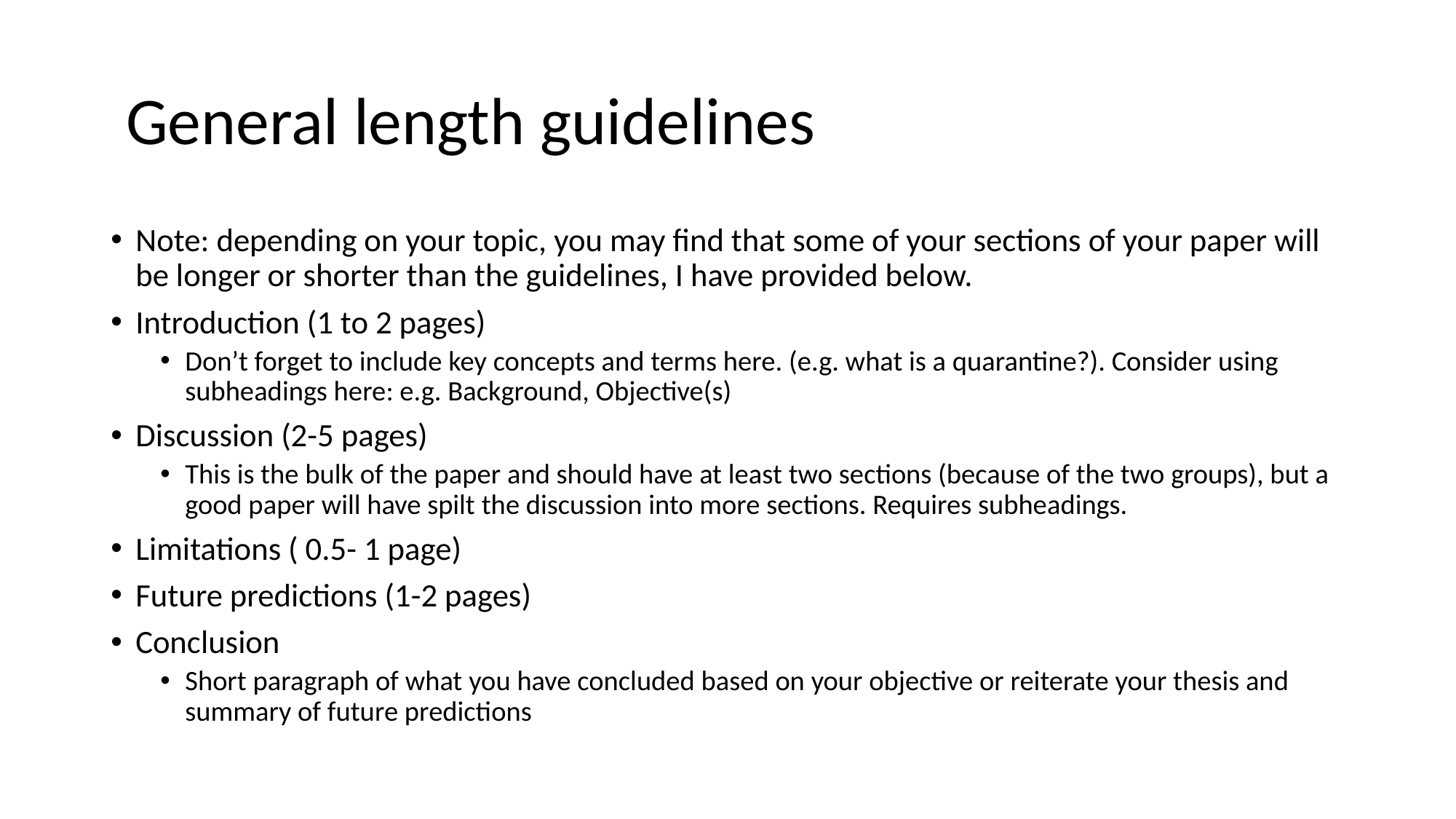

# General length guidelines
Note: depending on your topic, you may find that some of your sections of your paper will be longer or shorter than the guidelines, I have provided below.
Introduction (1 to 2 pages)
Don’t forget to include key concepts and terms here. (e.g. what is a quarantine?). Consider using subheadings here: e.g. Background, Objective(s)
Discussion (2-5 pages)
This is the bulk of the paper and should have at least two sections (because of the two groups), but a good paper will have spilt the discussion into more sections. Requires subheadings.
Limitations ( 0.5- 1 page)
Future predictions (1-2 pages)
Conclusion
Short paragraph of what you have concluded based on your objective or reiterate your thesis and summary of future predictions